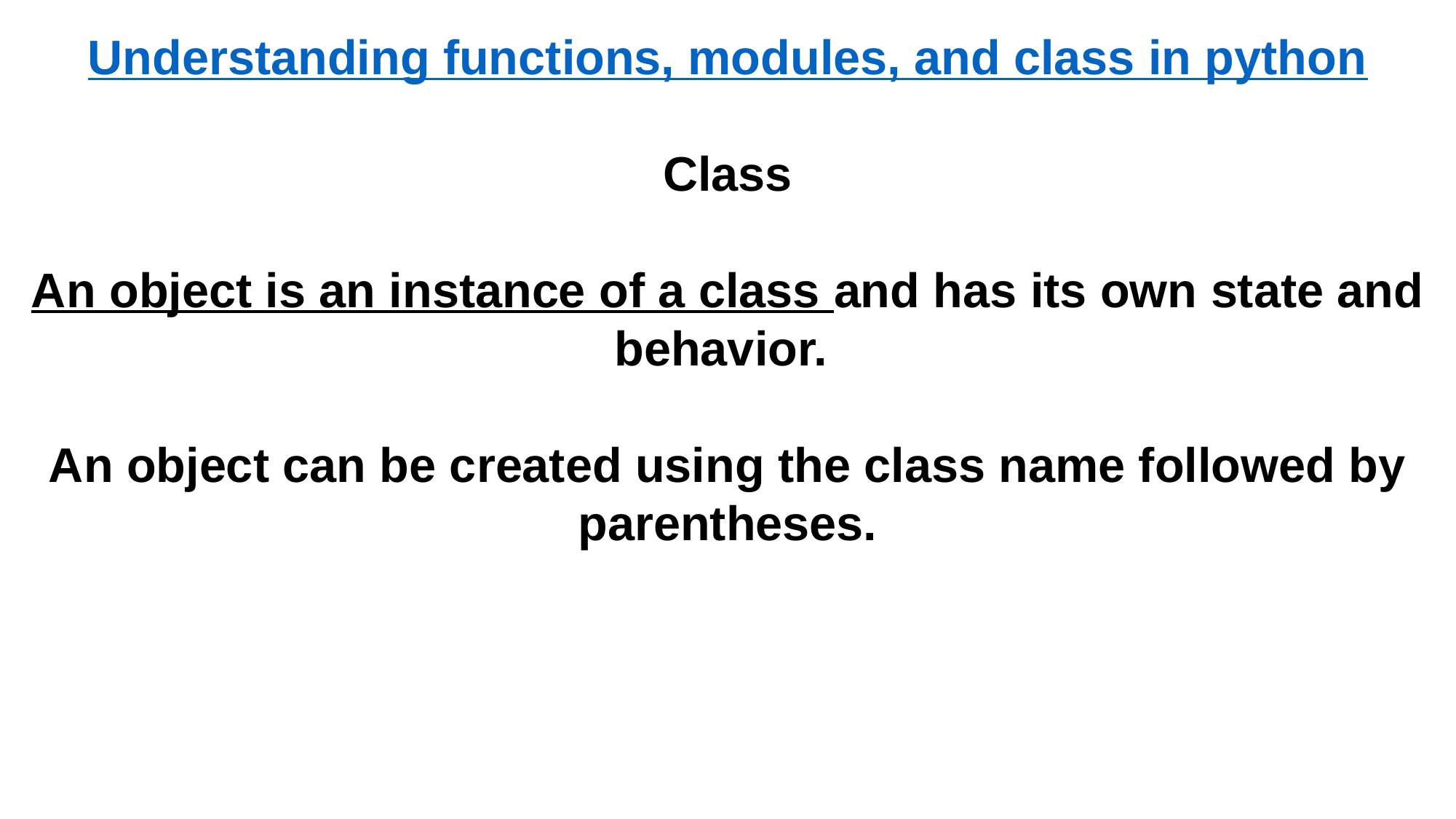

Understanding functions, modules, and class in python

Class

An object is an instance of a class and has its own state and behavior.

An object can be created using the class name followed by parentheses.